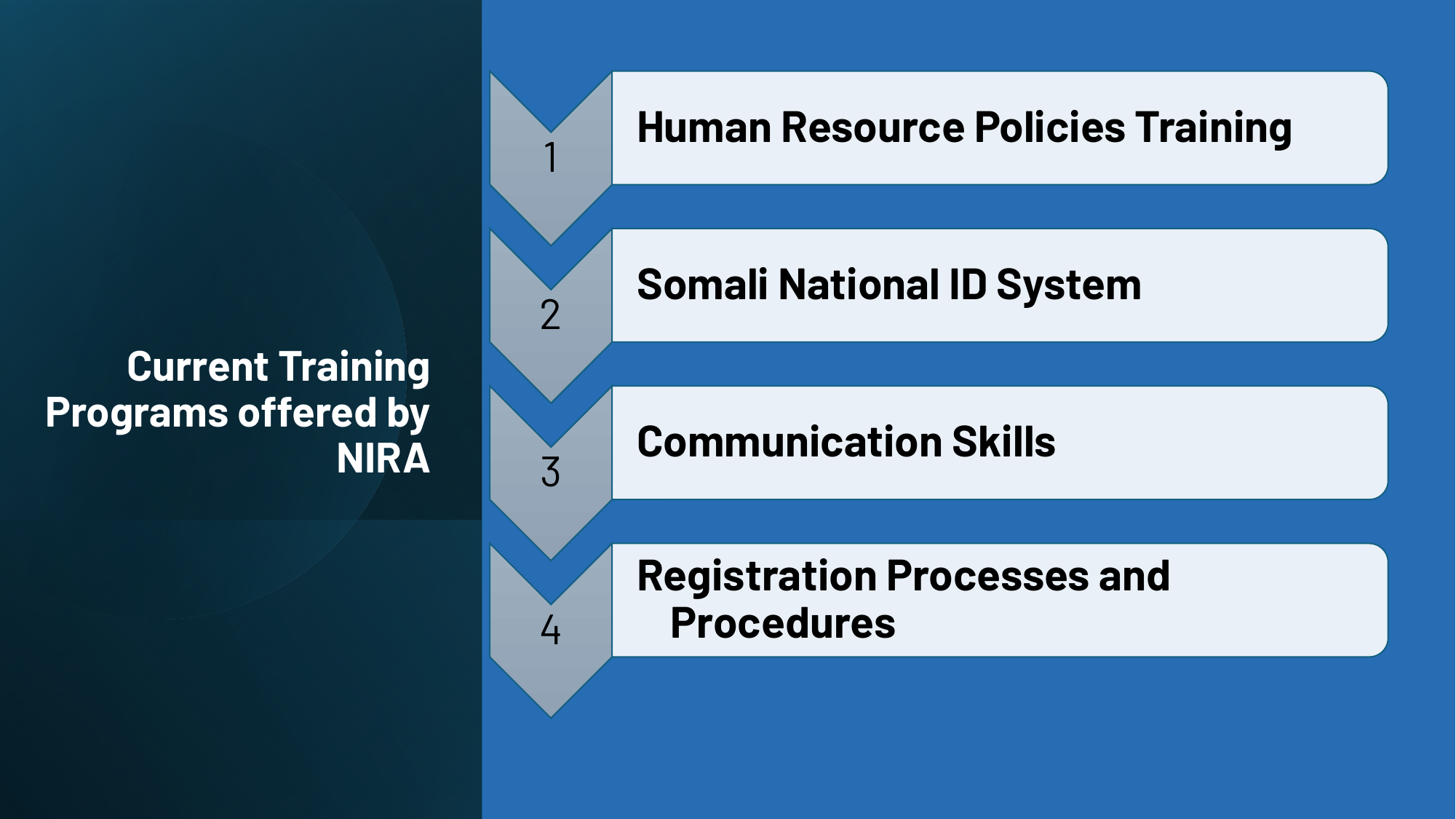

1
Human Resource Policies Training
2
Somali National ID System
3
Communication Skills
4
Registration Processes and Procedures

# Current Training Programs offered by NIRA